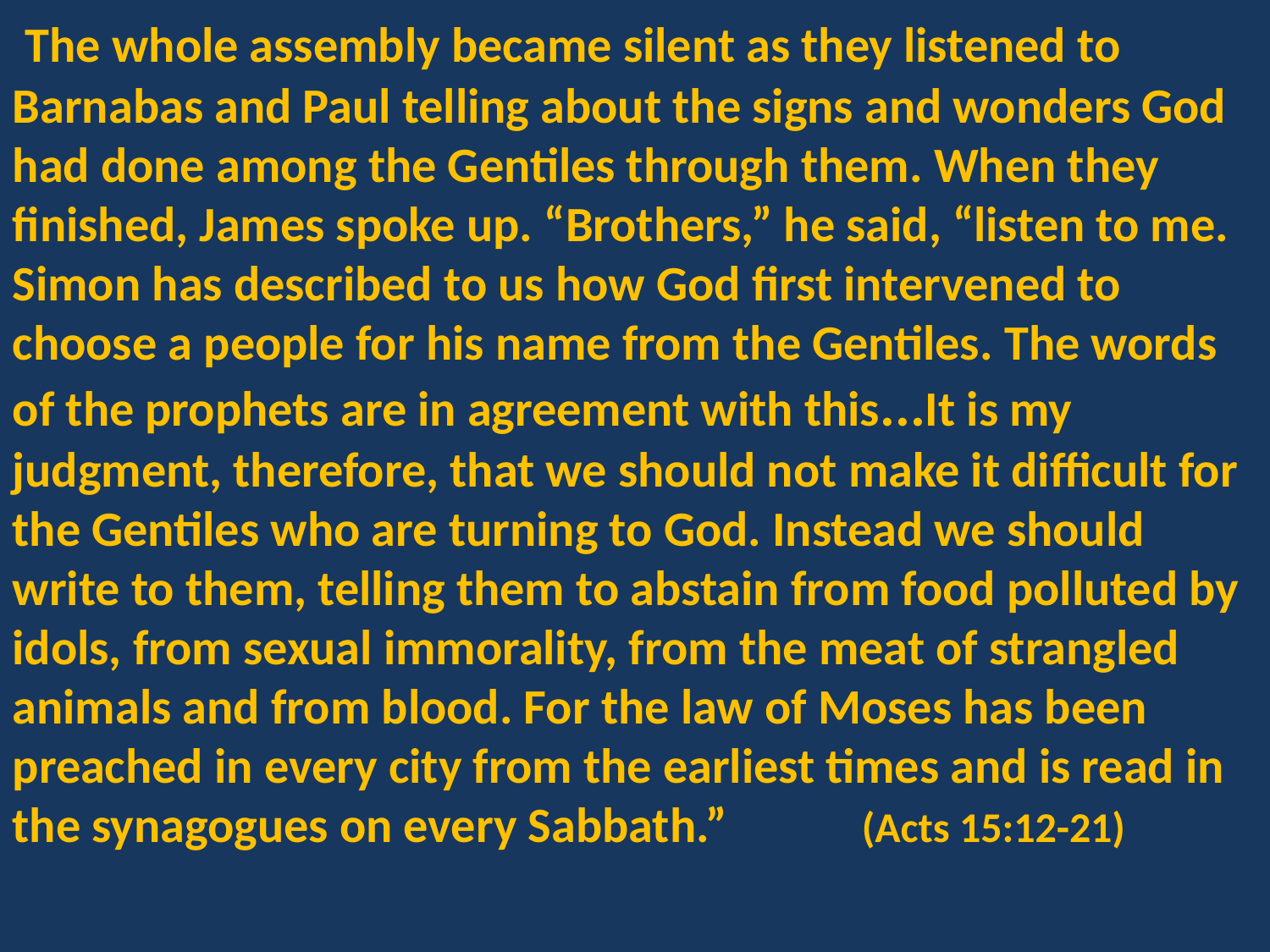

The whole assembly became silent as they listened to Barnabas and Paul telling about the signs and wonders God had done among the Gentiles through them. When they finished, James spoke up. “Brothers,” he said, “listen to me.  Simon has described to us how God first intervened to choose a people for his name from the Gentiles. The words of the prophets are in agreement with this...It is my judgment, therefore, that we should not make it difficult for the Gentiles who are turning to God. Instead we should write to them, telling them to abstain from food polluted by idols, from sexual immorality, from the meat of strangled animals and from blood. For the law of Moses has been preached in every city from the earliest times and is read in the synagogues on every Sabbath.”            (Acts 15:12-21)